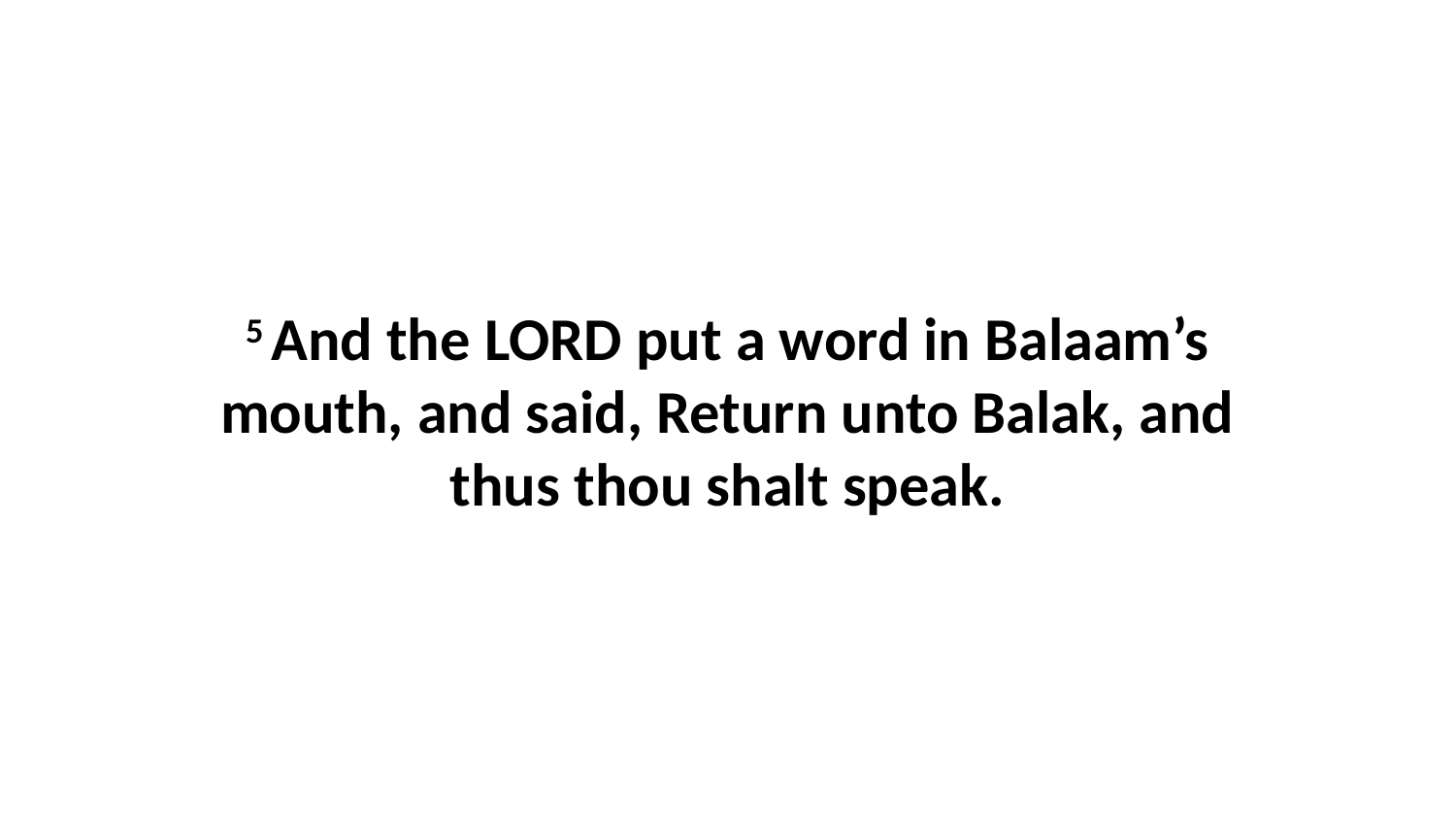

5 And the LORD put a word in Balaam’s mouth, and said, Return unto Balak, and thus thou shalt speak.